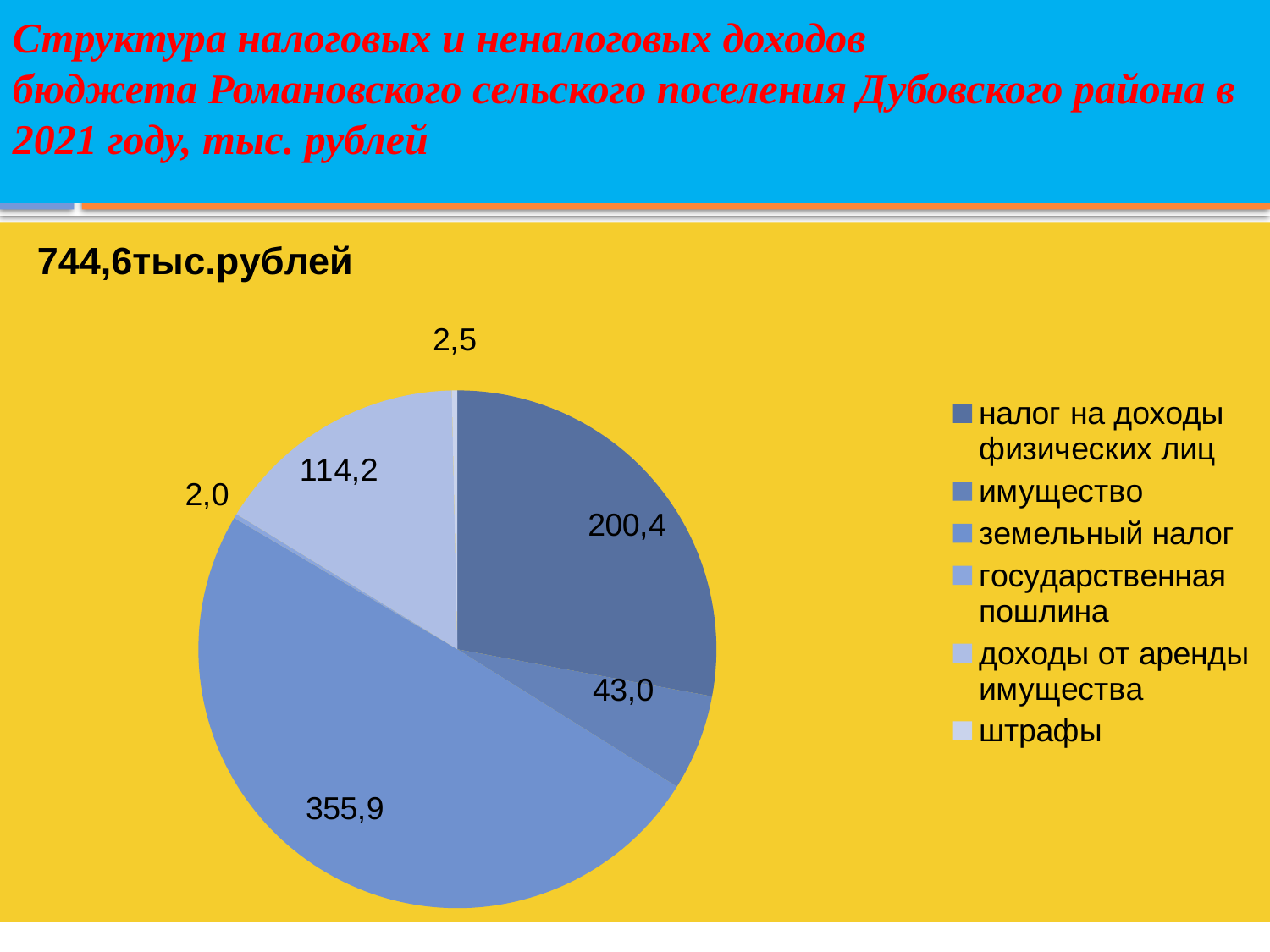

# Структура налоговых и неналоговых доходов бюджета Романовского сельского поселения Дубовского района в 2021 году, тыс. рублей

### Chart: 744,6тыс.рублей

| Category | 744,6тыс.рублей |
|---|---|
| налог на доходы физических лиц | 200.4 |
| имущество | 43.0 |
| земельный налог | 355.9 |
| государственная пошлина | 2.0 |
| доходы от аренды имущества | 114.2 |
| штрафы | 2.5 |